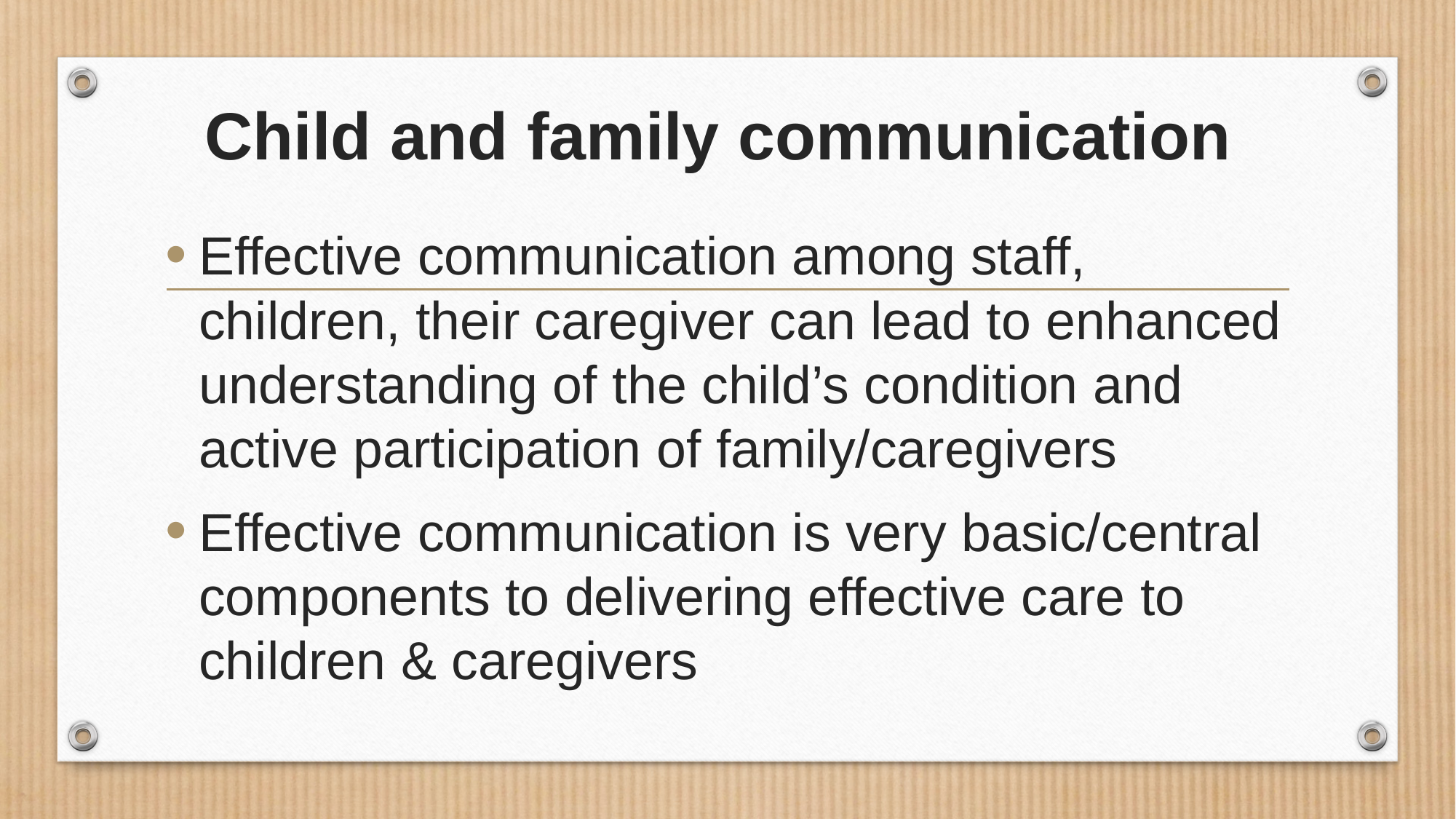

# Child and family communication
Effective communication among staff, children, their caregiver can lead to enhanced understanding of the child’s condition and active participation of family/caregivers
Effective communication is very basic/central components to delivering effective care to children & caregivers